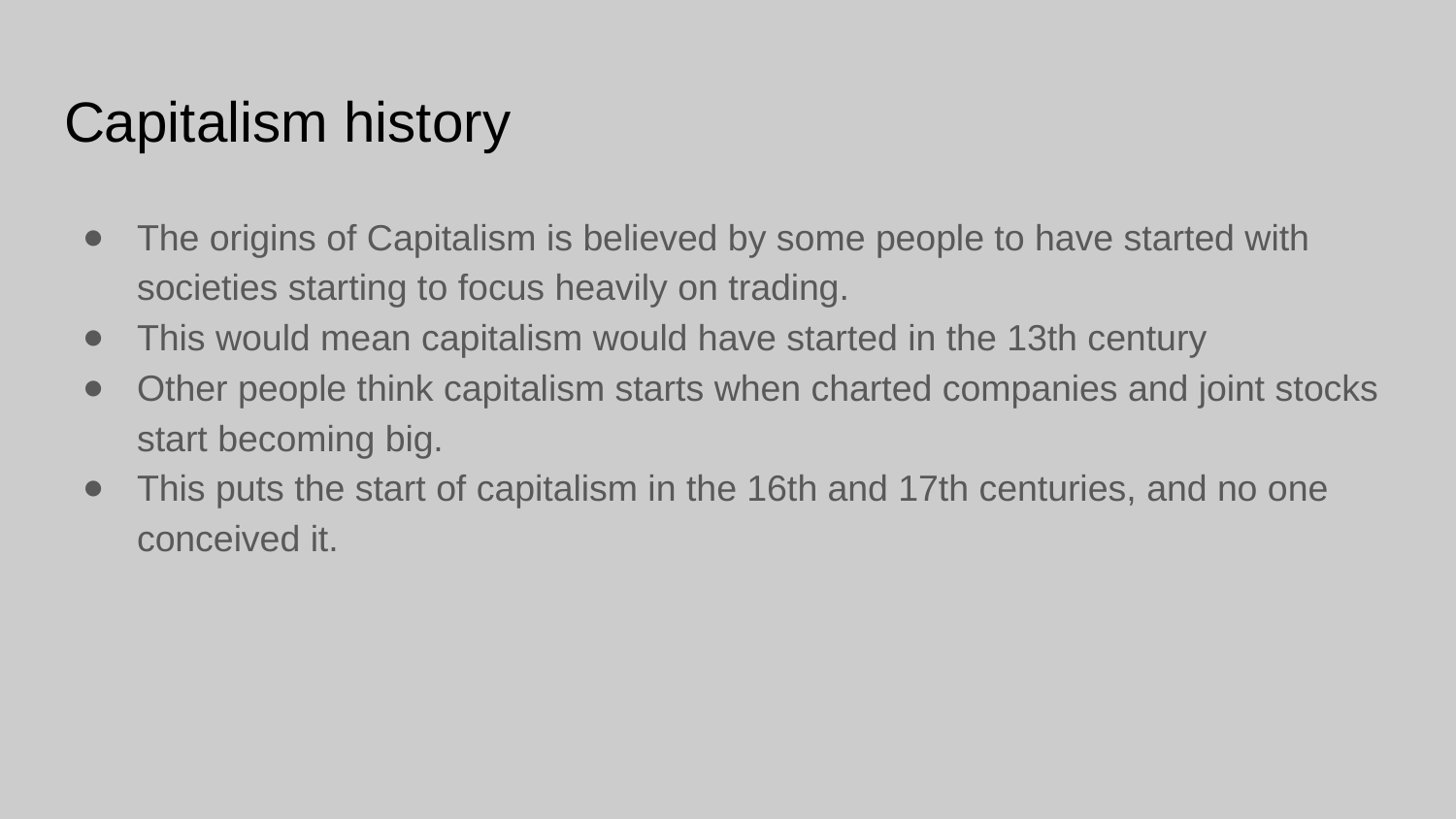

# Capitalism history
The origins of Capitalism is believed by some people to have started with societies starting to focus heavily on trading.
This would mean capitalism would have started in the 13th century
Other people think capitalism starts when charted companies and joint stocks  start becoming big.
This puts the start of capitalism in the 16th and 17th centuries, and no one conceived it.